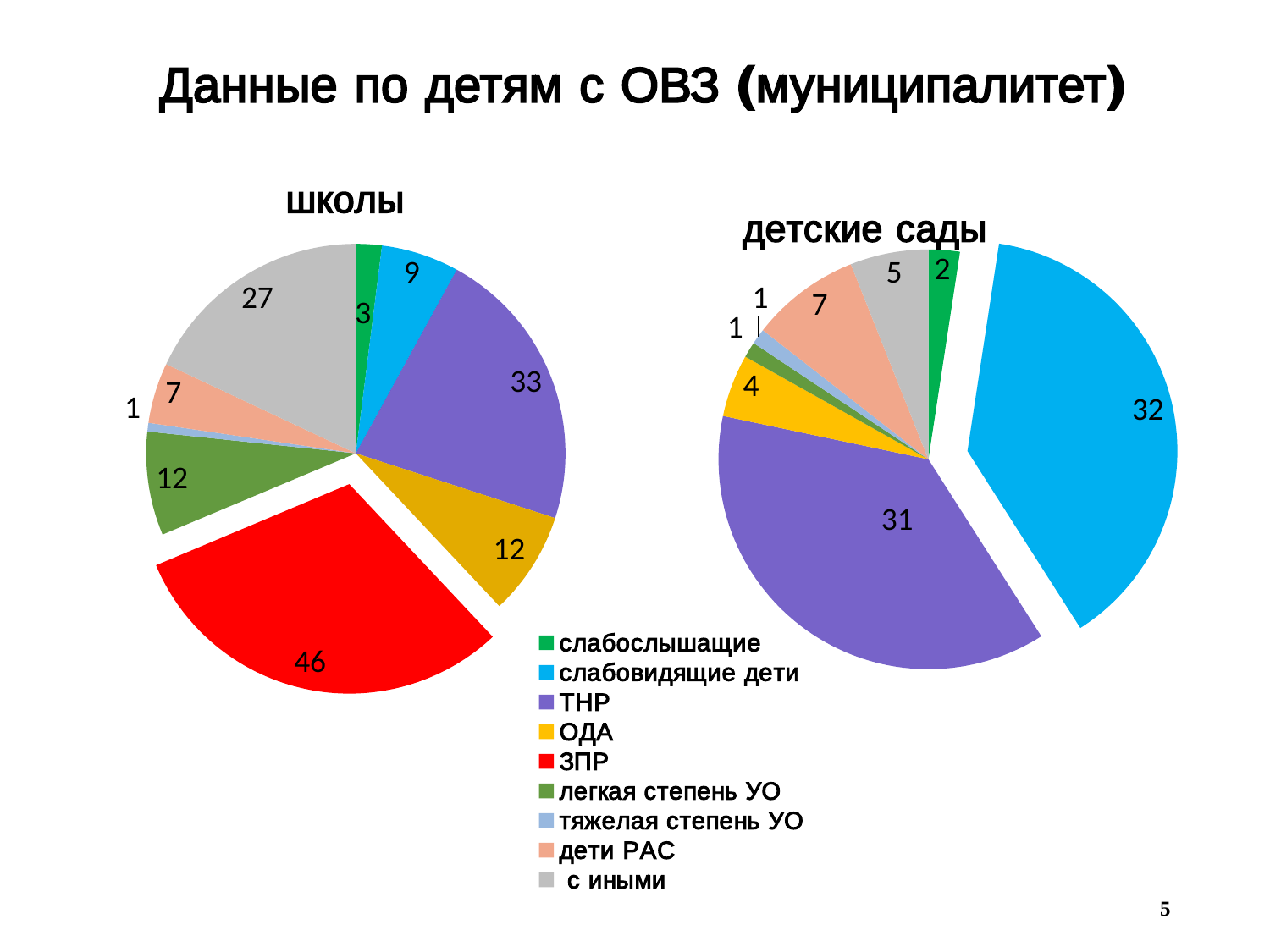

# Данные по детям с ОВЗ (муниципалитет)

### Chart: школы

| Category | школы |
|---|---|
| слабослышащие  | 3.0 |
| слабовидящие дети | 9.0 |
| ТНР | 33.0 |
| ОДА | 12.0 |
| ЗПР | 46.0 |
| легкая степень УО | 12.0 |
| тяжелая степень УО | 1.0 |
| дети РАС | 7.0 |
|  с иными | 27.0 |

### Chart: детские сады

| Category | детские сады |
|---|---|
| слабослышащие  | 2.0 |
| слабовидящие дети | 32.0 |
| ТНР | 31.0 |
| ОДА | 4.0 |
| ЗПР | 0.0 |
| легкая степень УО | 1.0 |
| тяжелая степень УО | 1.0 |
| дети РАС | 7.0 |
|  с иными | 5.0 |

[unsupported chart]

5